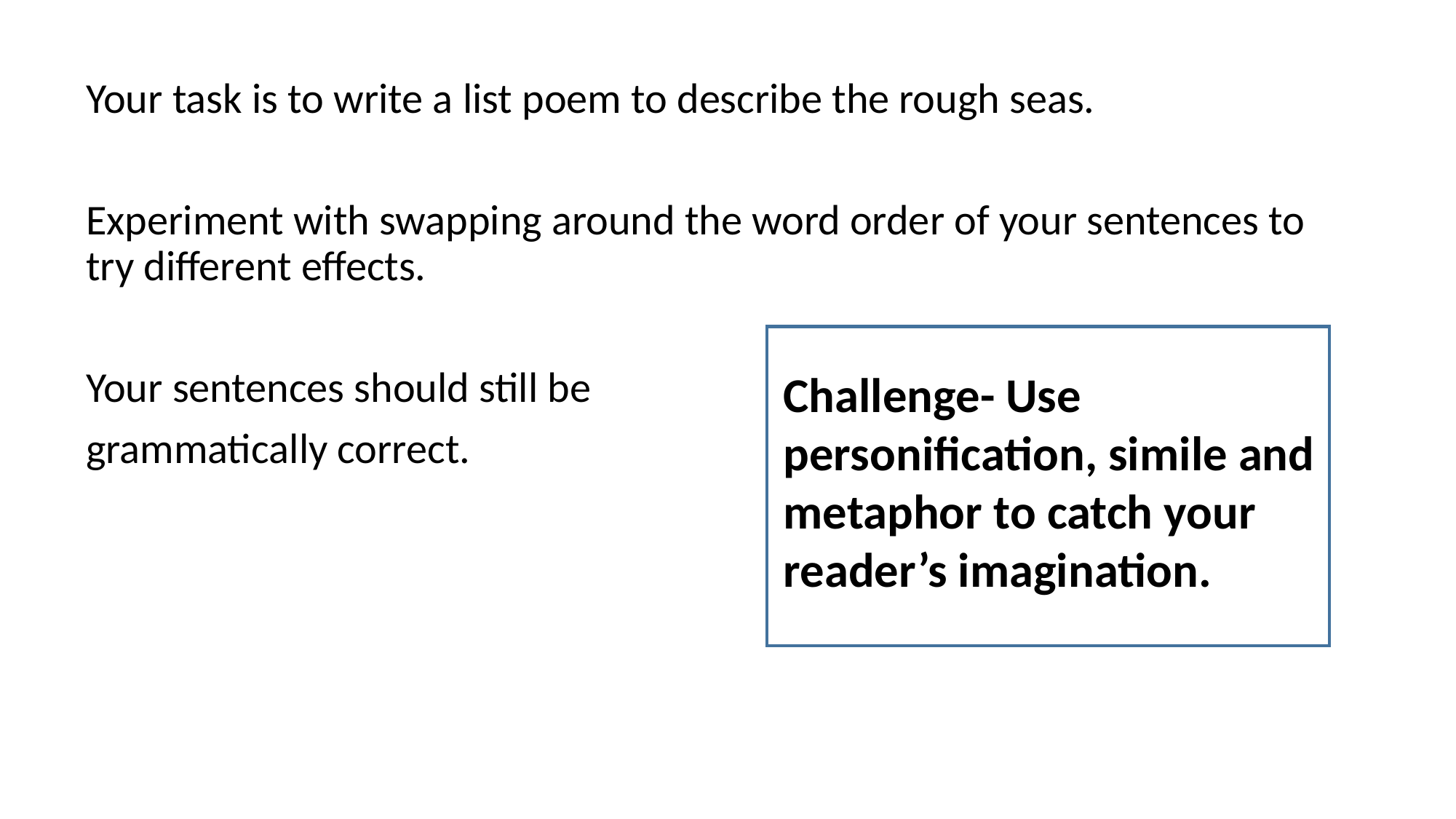

Your task is to write a list poem to describe the rough seas.

Experiment with swapping around the word order of your sentences to try different effects.

Your sentences should still be
grammatically correct.

Challenge- Use personification, simile and metaphor to catch your reader’s imagination.